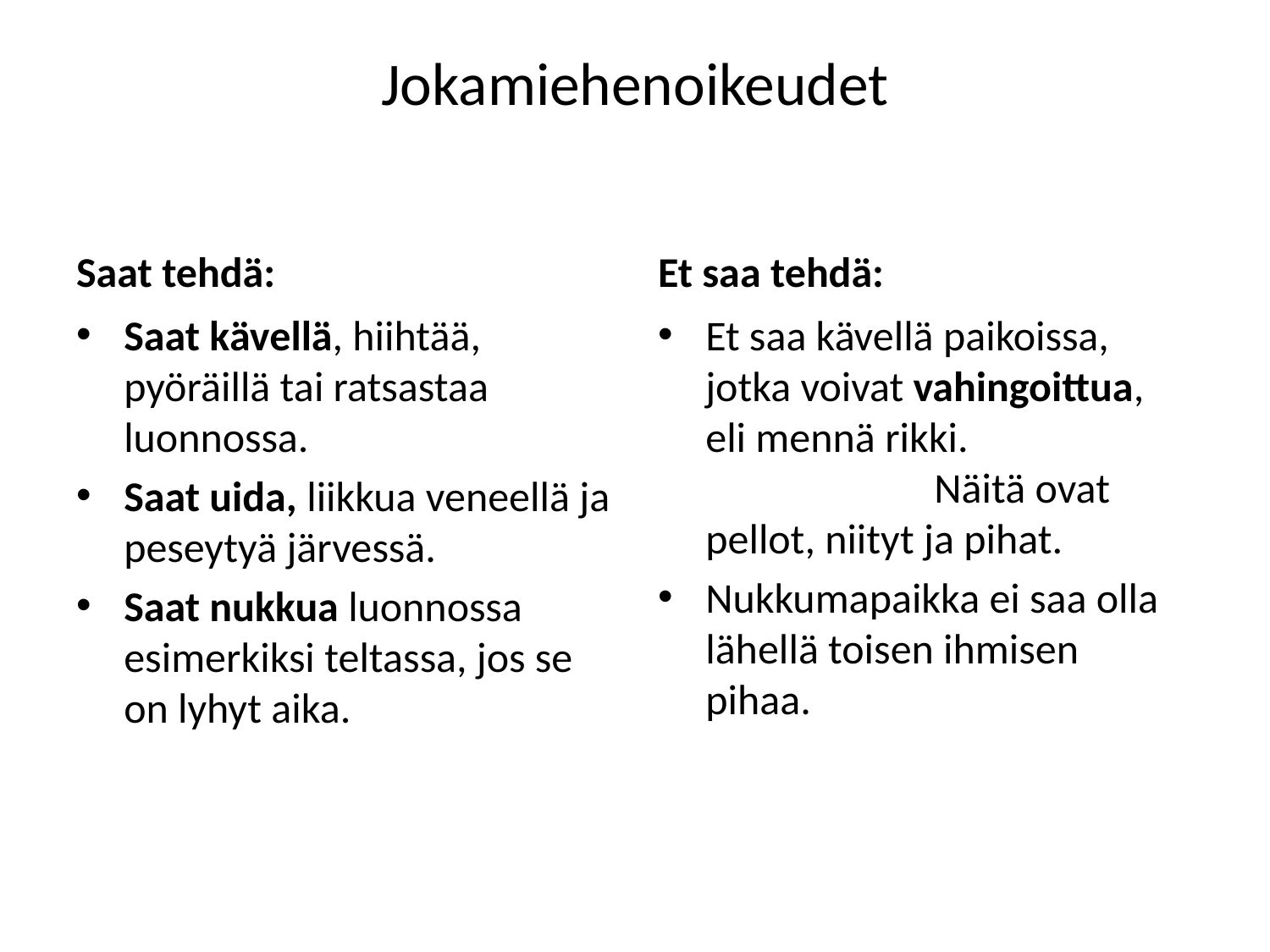

# Jokamiehenoikeudet
Saat tehdä:
Et saa tehdä:
Saat kävellä, hiihtää, pyöräillä tai ratsastaa luonnossa.
Saat uida, liikkua veneellä ja peseytyä järvessä.
Saat nukkua luonnossa esimerkiksi teltassa, jos se on lyhyt aika.

Et saa kävellä paikoissa, jotka voivat vahingoittua, eli mennä rikki.                                                Näitä ovat pellot, niityt ja pihat.
Nukkumapaikka ei saa olla lähellä toisen ihmisen pihaa.